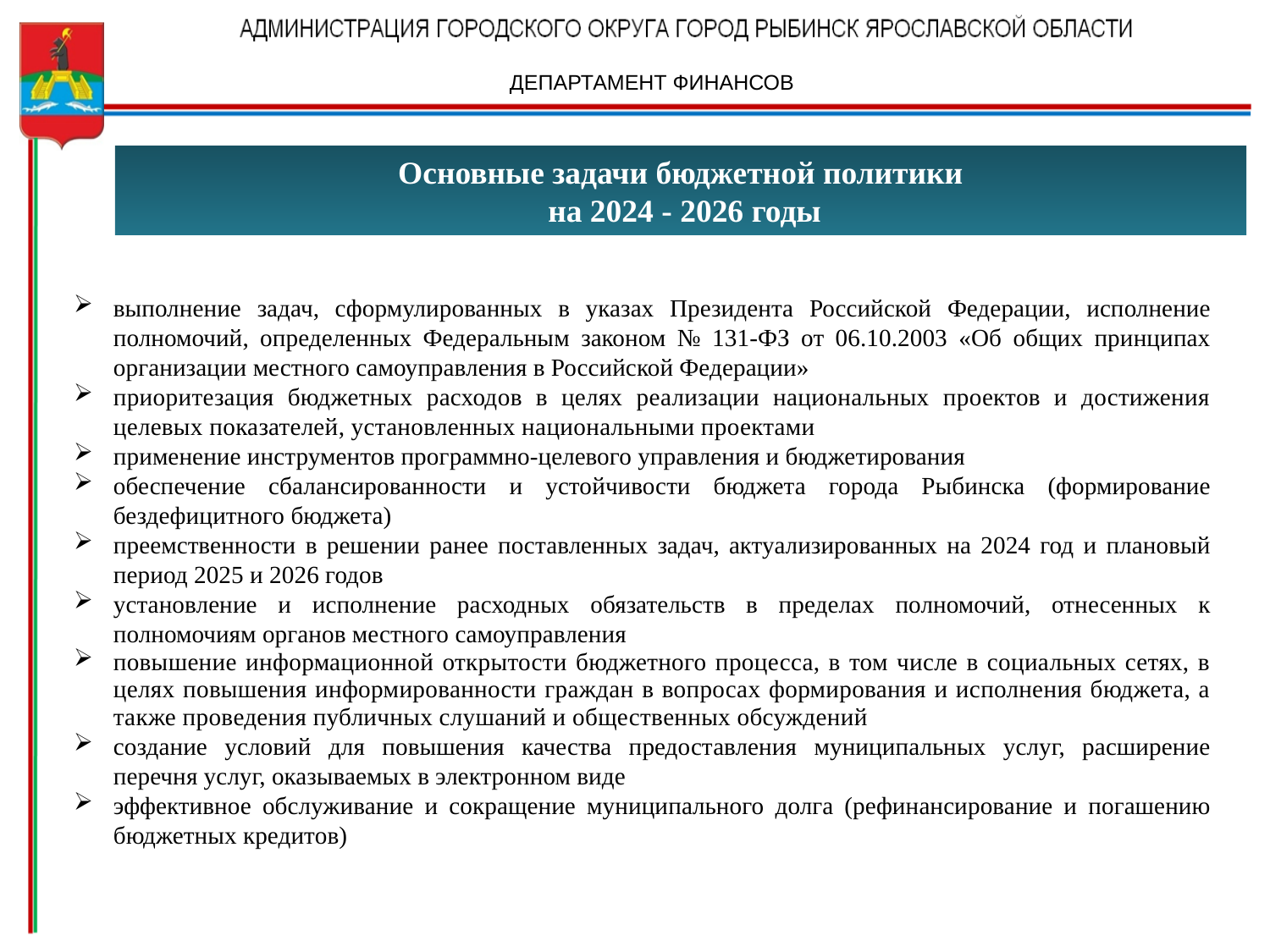

ДЕПАРТАМЕНТ ФИНАНСОВ
Основные задачи бюджетной политики
 на 2024 - 2026 годы
выполнение задач, сформулированных в указах Президента Российской Федерации, исполнение полномочий, определенных Федеральным законом № 131-ФЗ от 06.10.2003 «Об общих принципах организации местного самоуправления в Российской Федерации»
приоритезация бюджетных расходов в целях реализации национальных проектов и достижения целевых показателей, установленных национальными проектами
применение инструментов программно-целевого управления и бюджетирования
обеспечение сбалансированности и устойчивости бюджета города Рыбинска (формирование бездефицитного бюджета)
преемственности в решении ранее поставленных задач, актуализированных на 2024 год и плановый период 2025 и 2026 годов
установление и исполнение расходных обязательств в пределах полномочий, отнесенных к полномочиям органов местного самоуправления
повышение информационной открытости бюджетного процесса, в том числе в социальных сетях, в целях повышения информированности граждан в вопросах формирования и исполнения бюджета, а также проведения публичных слушаний и общественных обсуждений
создание условий для повышения качества предоставления муниципальных услуг, расширение перечня услуг, оказываемых в электронном виде
эффективное обслуживание и сокращение муниципального долга (рефинансирование и погашению бюджетных кредитов)